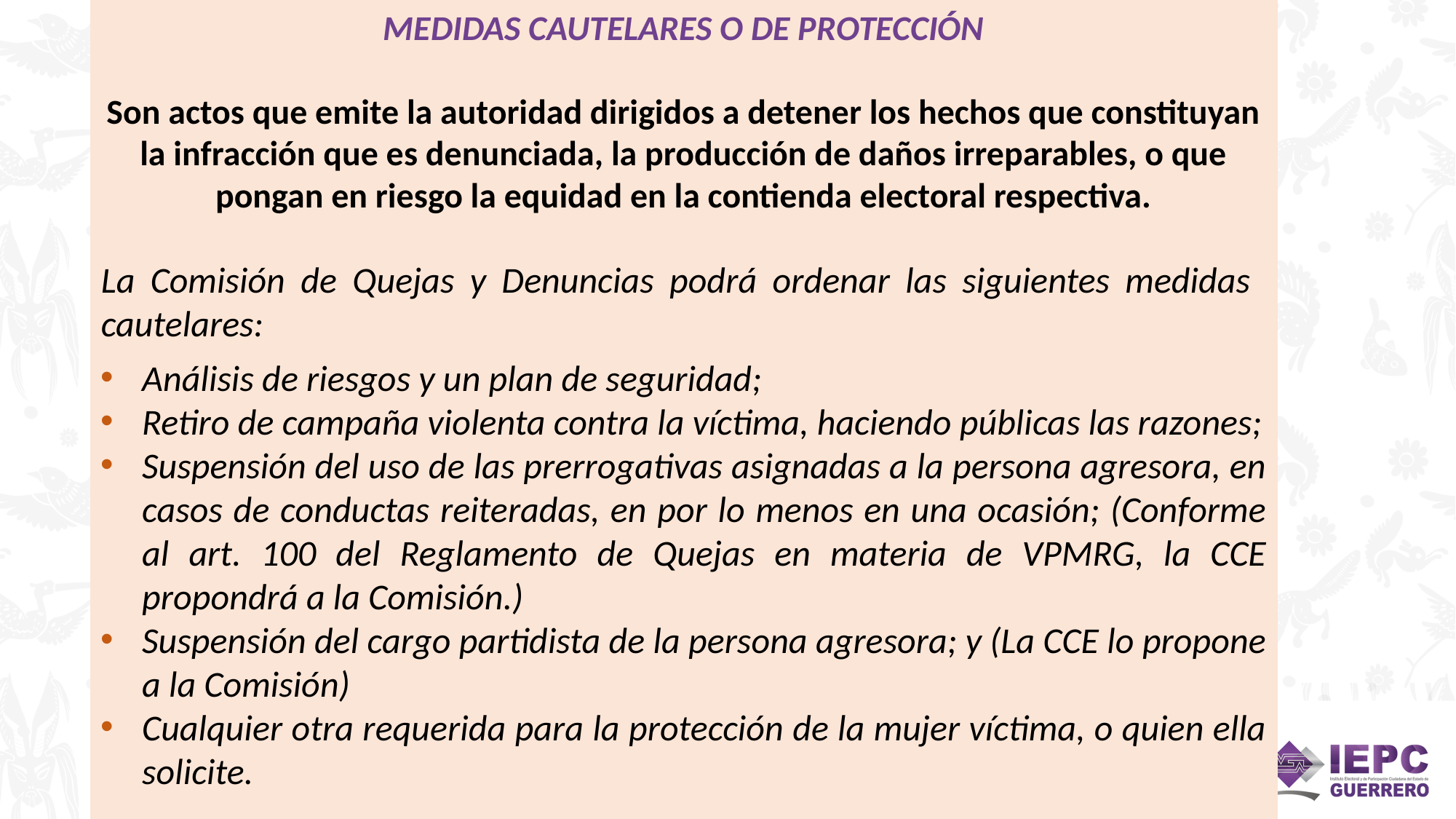

MEDIDAS CAUTELARES O DE PROTECCIÓN

Son actos que emite la autoridad dirigidos a detener los hechos que constituyan la infracción que es denunciada, la producción de daños irreparables, o que pongan en riesgo la equidad en la contienda electoral respectiva.

La Comisión de Quejas y Denuncias podrá ordenar las siguientes medidas  cautelares:

Análisis de riesgos y un plan de seguridad;
Retiro de campaña violenta contra la víctima, haciendo públicas las razones;
Suspensión del uso de las prerrogativas asignadas a la persona agresora, en casos de conductas reiteradas, en por lo menos en una ocasión; (Conforme al art. 100 del Reglamento de Quejas en materia de VPMRG, la CCE propondrá a la Comisión.)
Suspensión del cargo partidista de la persona agresora; y (La CCE lo propone a la Comisión)
Cualquier otra requerida para la protección de la mujer víctima, o quien ella solicite.